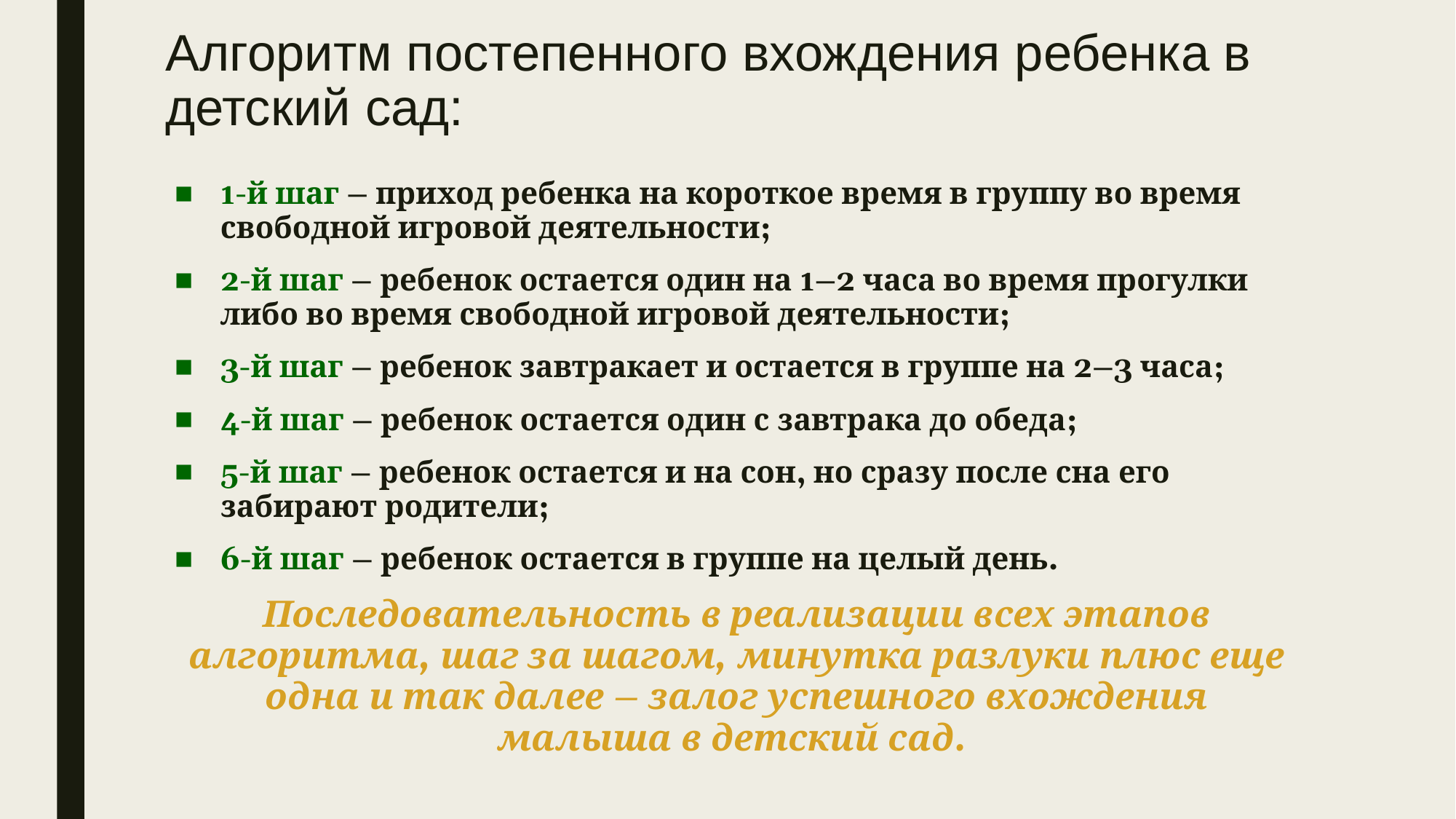

# Алгоритм постепенного вхождения ребенка в детский сад:
1-й шаг – приход ребенка на короткое время в группу во время свободной игровой деятельности;
2-й шаг – ребенок остается один на 1–2 часа во время прогулки либо во время свободной игровой деятельности;
3-й шаг – ребенок завтракает и остается в группе на 2–3 часа;
4-й шаг – ребенок остается один с завтрака до обеда;
5-й шаг – ребенок остается и на сон, но сразу после сна его забирают родители;
6-й шаг – ребенок остается в группе на целый день.
Последовательность в реализации всех этапов алгоритма, шаг за шагом, минутка разлуки плюс еще одна и так далее – залог успешного вхождения малыша в детский сад.